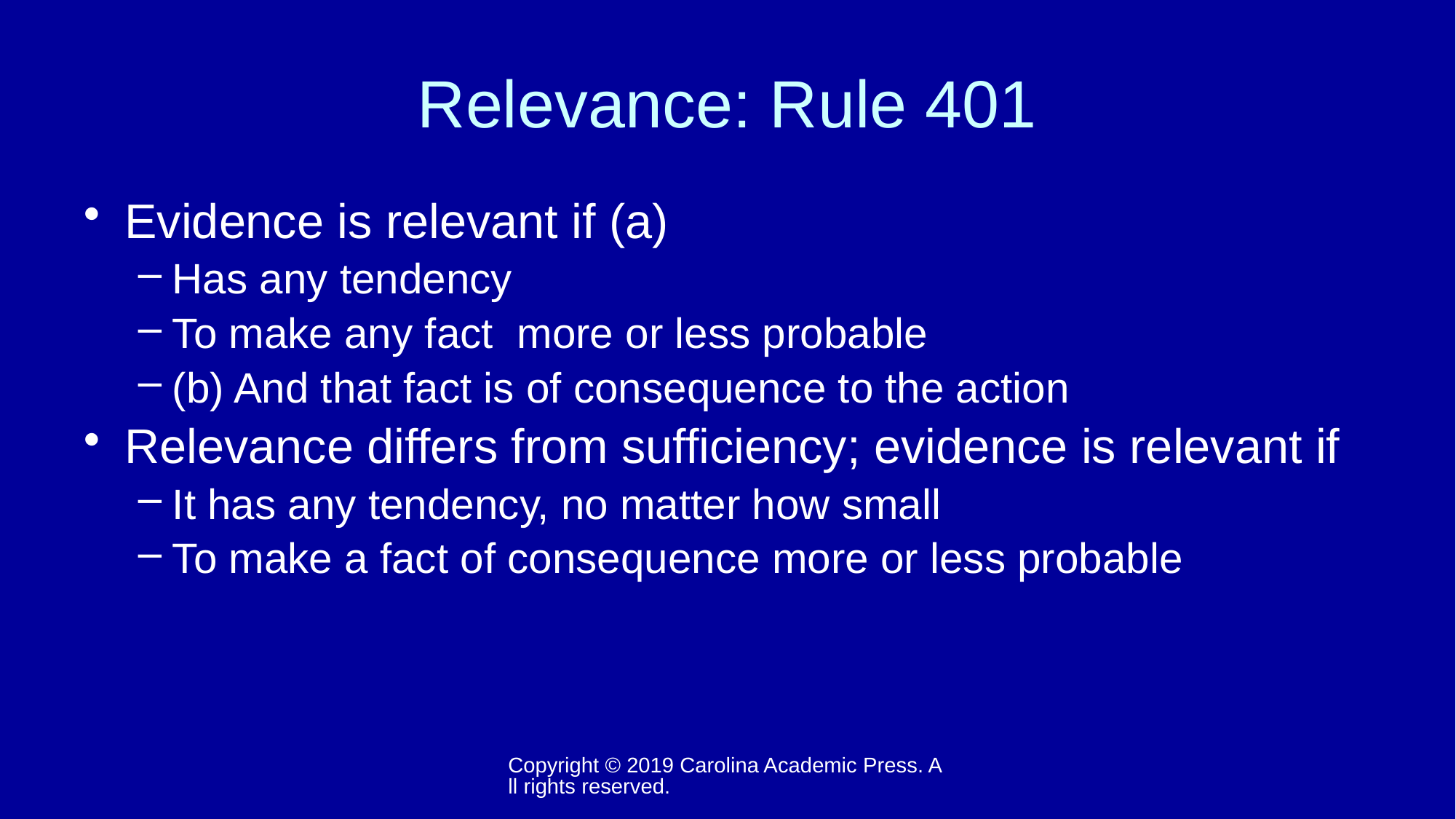

# Relevance: Rule 401
Evidence is relevant if (a)
Has any tendency
To make any fact  more or less probable
(b) And that fact is of consequence to the action
Relevance differs from sufficiency; evidence is relevant if
It has any tendency, no matter how small
To make a fact of consequence more or less probable
Copyright © 2019 Carolina Academic Press. All rights reserved.